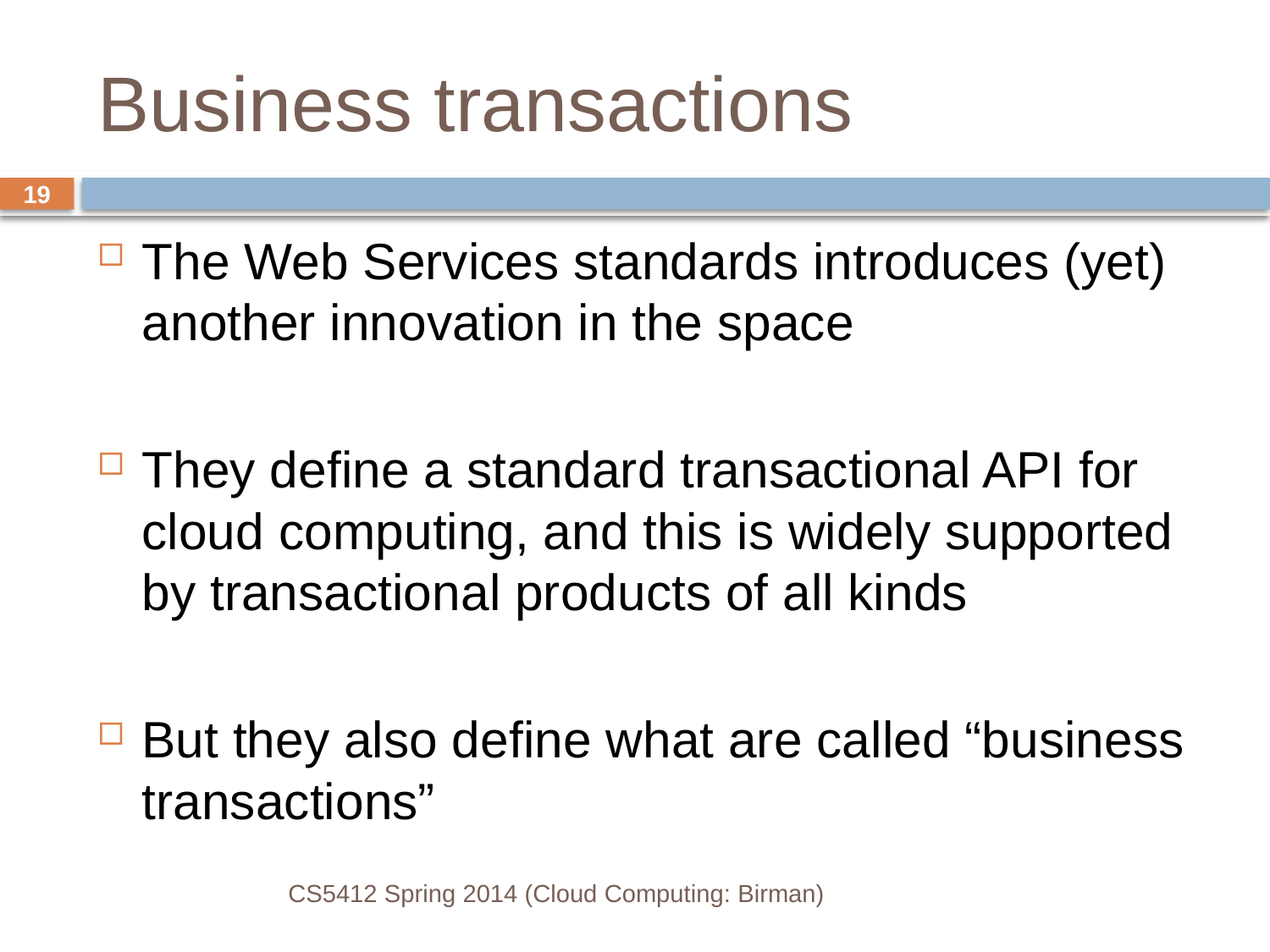

# Business transactions
19
The Web Services standards introduces (yet) another innovation in the space

They define a standard transactional API for cloud computing, and this is widely supported by transactional products of all kinds

But they also define what are called “business transactions”
CS5412 Spring 2014 (Cloud Computing: Birman)